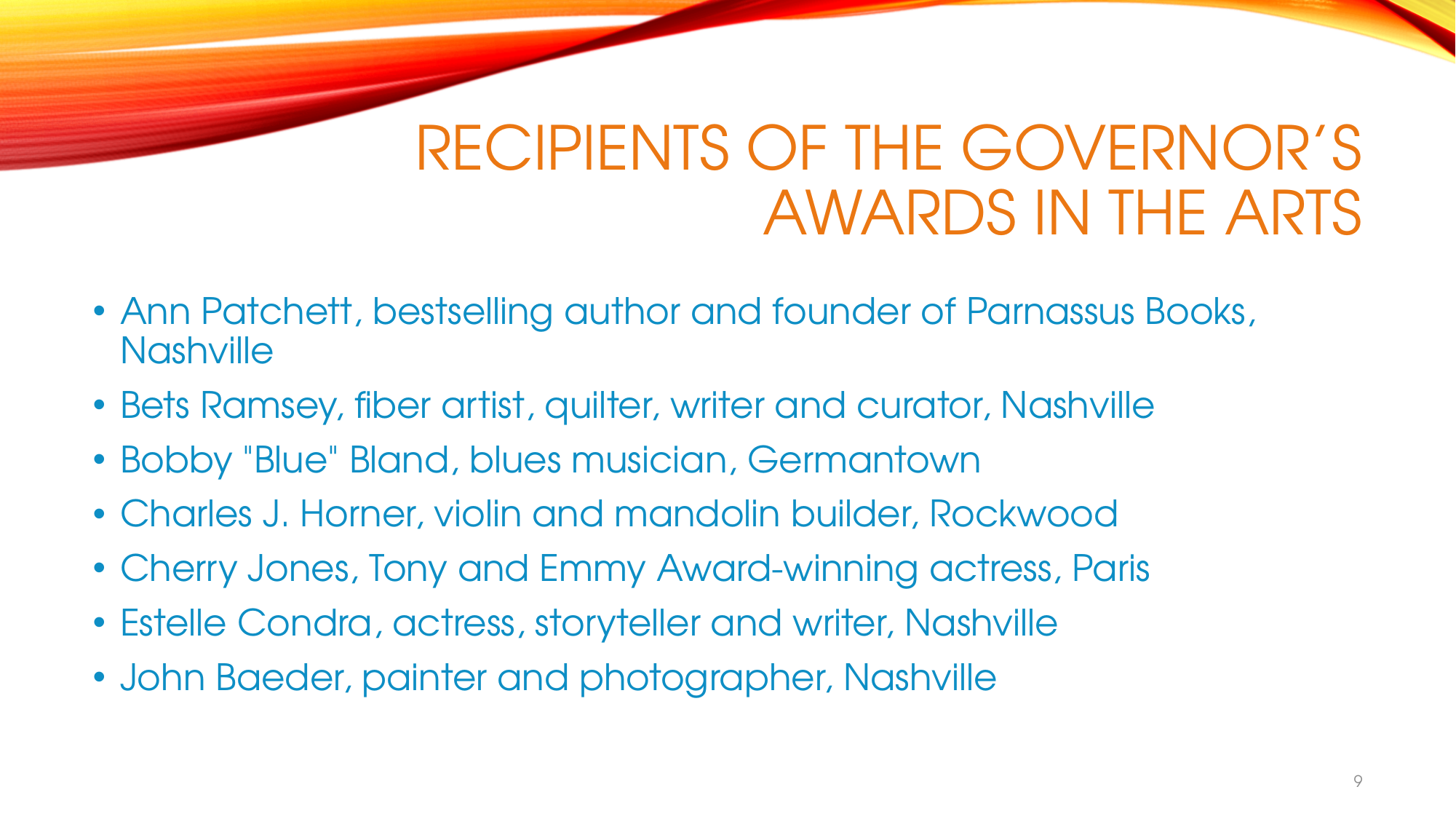

# Recipients of the Governor’s Awards in the Arts
Ann Patchett, bestselling author and founder of Parnassus Books, Nashville
Bets Ramsey, fiber artist, quilter, writer and curator, Nashville
Bobby "Blue" Bland, blues musician, Germantown
Charles J. Horner, violin and mandolin builder, Rockwood
Cherry Jones, Tony and Emmy Award-winning actress, Paris
Estelle Condra, actress, storyteller and writer, Nashville
John Baeder, painter and photographer, Nashville

9